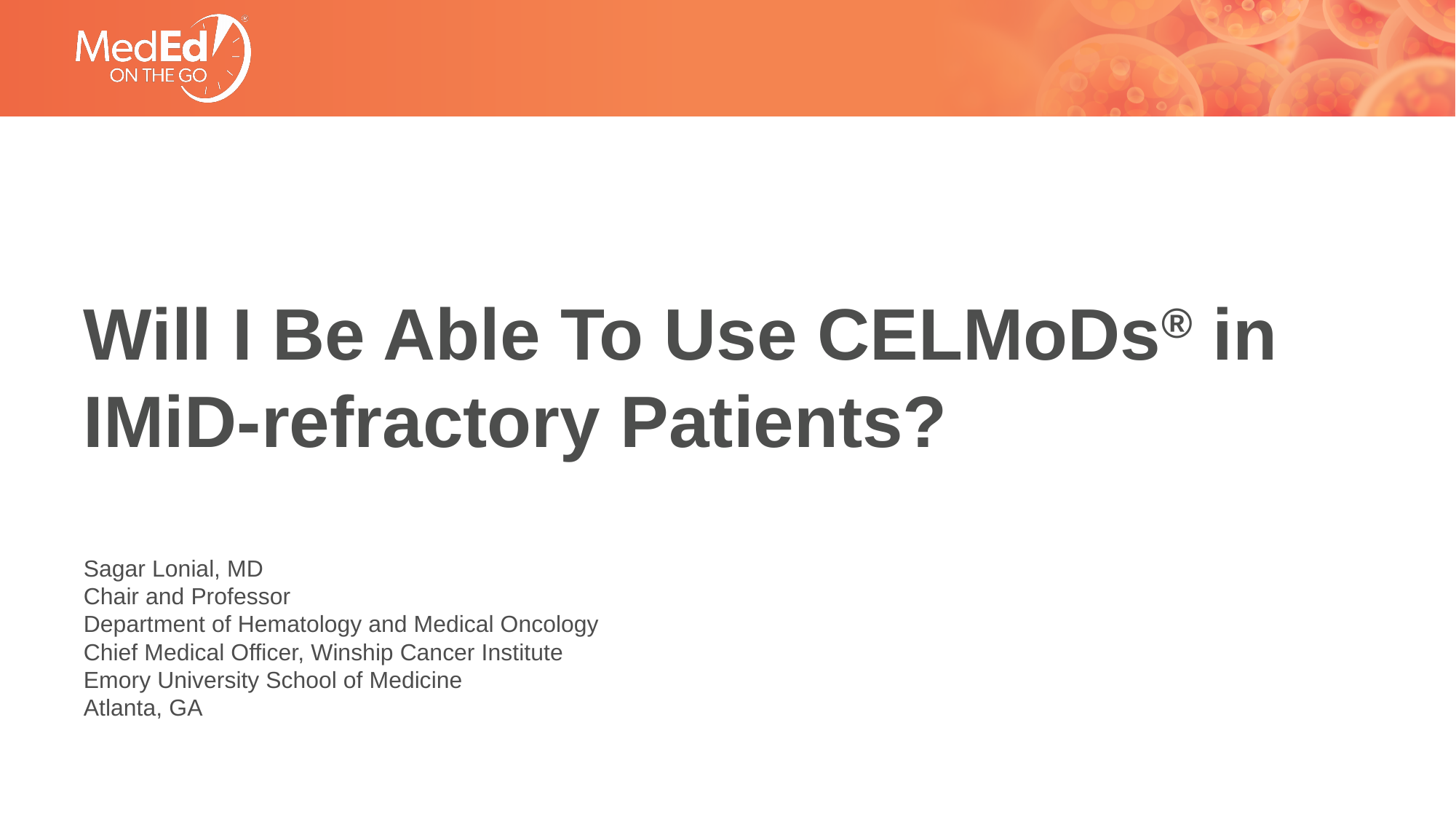

# Will I Be Able To Use CELMoDs® in IMiD-refractory Patients?
Sagar Lonial, MD
Chair and Professor
Department of Hematology and Medical Oncology
Chief Medical Officer, Winship Cancer Institute
Emory University School of Medicine
Atlanta, GA